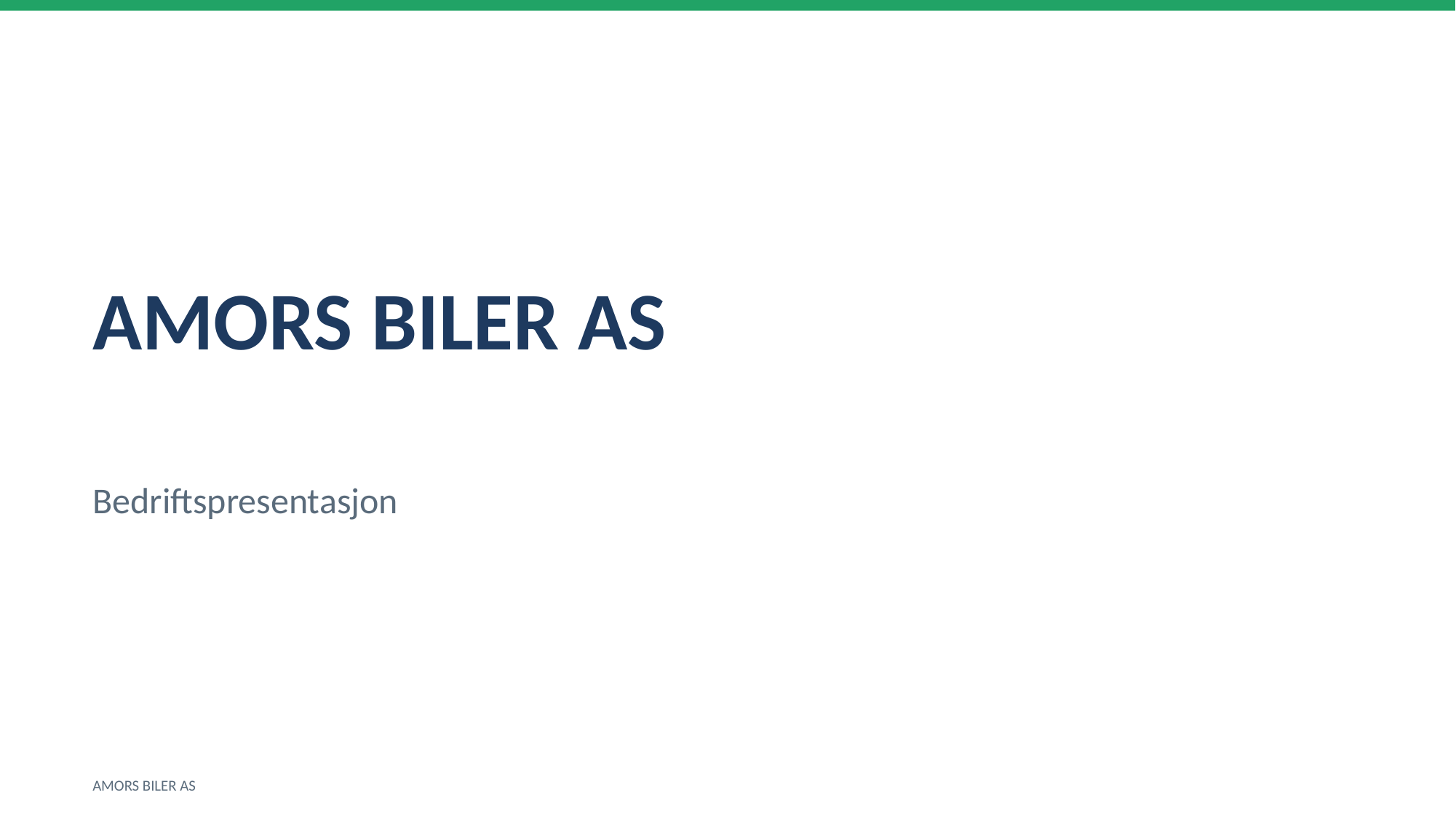

AMORS BILER AS
Bedriftspresentasjon
AMORS BILER AS